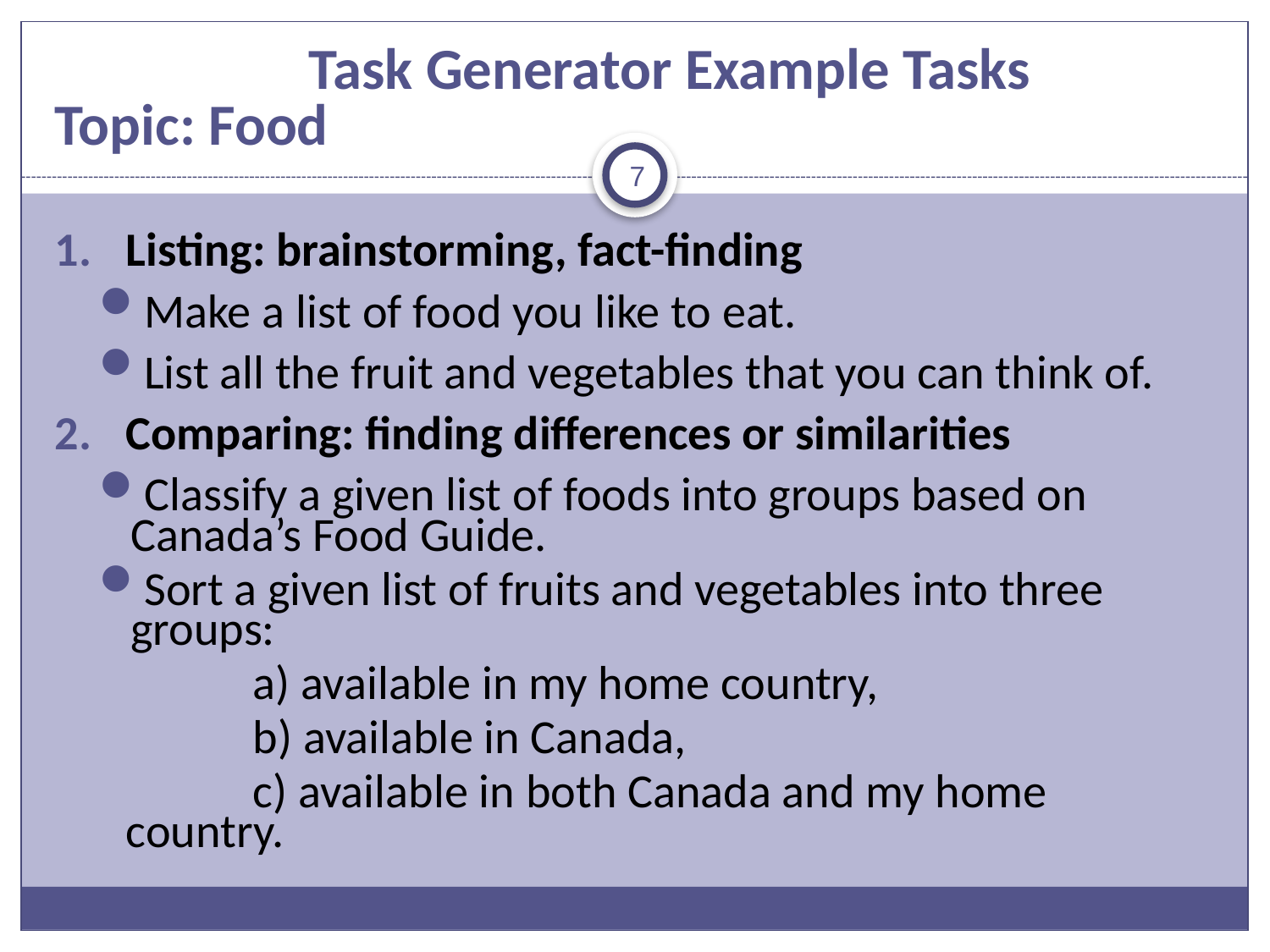

# Task Generator Example Tasks Topic: Food
7
Listing: brainstorming, fact-finding
Make a list of food you like to eat.
List all the fruit and vegetables that you can think of.
Comparing: finding differences or similarities
Classify a given list of foods into groups based on Canada’s Food Guide.
Sort a given list of fruits and vegetables into three groups:
		a) available in my home country,
		b) available in Canada,
		c) available in both Canada and my home country.